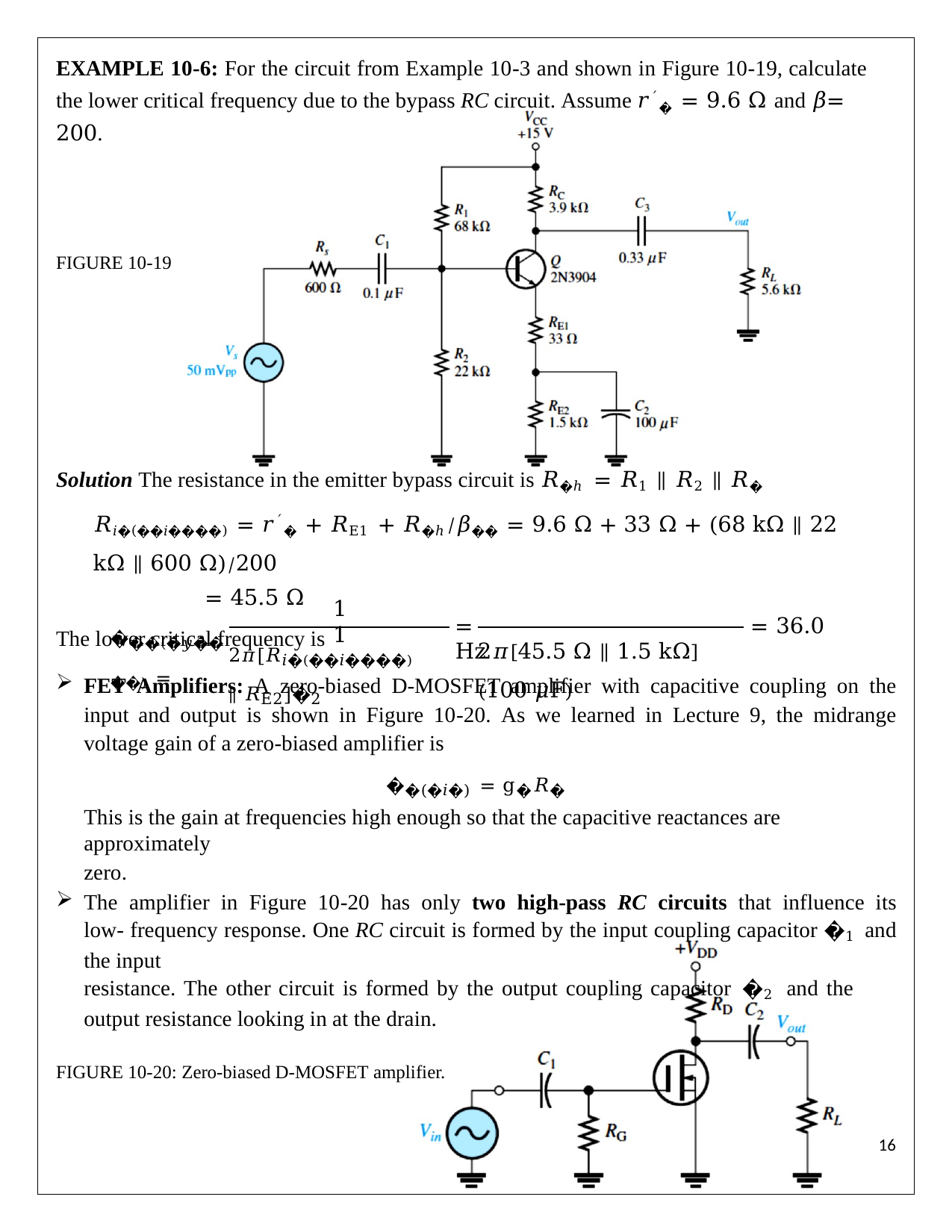

EXAMPLE 10-6: For the circuit from Example 10-3 and shown in Figure 10-19, calculate the lower critical frequency due to the bypass RC circuit. Assume 𝑟´�  = 9.6 Ω and 𝛽= 200.

FIGURE 10-19
Solution The resistance in the emitter bypass circuit is 𝑅�ℎ  = 𝑅1  ∥ 𝑅2  ∥ 𝑅�
𝑅𝑖�(��𝑖����)  = 𝑟´�  + 𝑅E1  + 𝑅�ℎ⁄𝛽��  = 9.6 Ω + 33 Ω + (68 kΩ ∥ 22 kΩ ∥ 600 Ω)⁄200
= 45.5 Ω

The lower critical frequency is
1	1
=	= 36.0 Hz
���(�𝑦����)  =
2𝜋[45.5 Ω ∥ 1.5 kΩ](100 𝜇F)

2𝜋[𝑅𝑖�(��𝑖����)  ∥ 𝑅E2]�2
FET Amplifiers: A zero-biased D-MOSFET amplifier with capacitive coupling on the input and output is shown in Figure 10-20. As we learned in Lecture 9, the midrange voltage gain of a zero-biased amplifier is
��(�𝑖�)  = g�𝑅�
This is the gain at frequencies high enough so that the capacitive reactances are approximately
zero.
The amplifier in Figure 10-20 has only two high-pass RC circuits that influence its low- frequency response. One RC circuit is formed by the input coupling capacitor �1  and the input
resistance. The other circuit is formed by the output coupling capacitor  �2   and the output resistance looking in at the drain.

FIGURE 10-20: Zero-biased D-MOSFET amplifier.
16